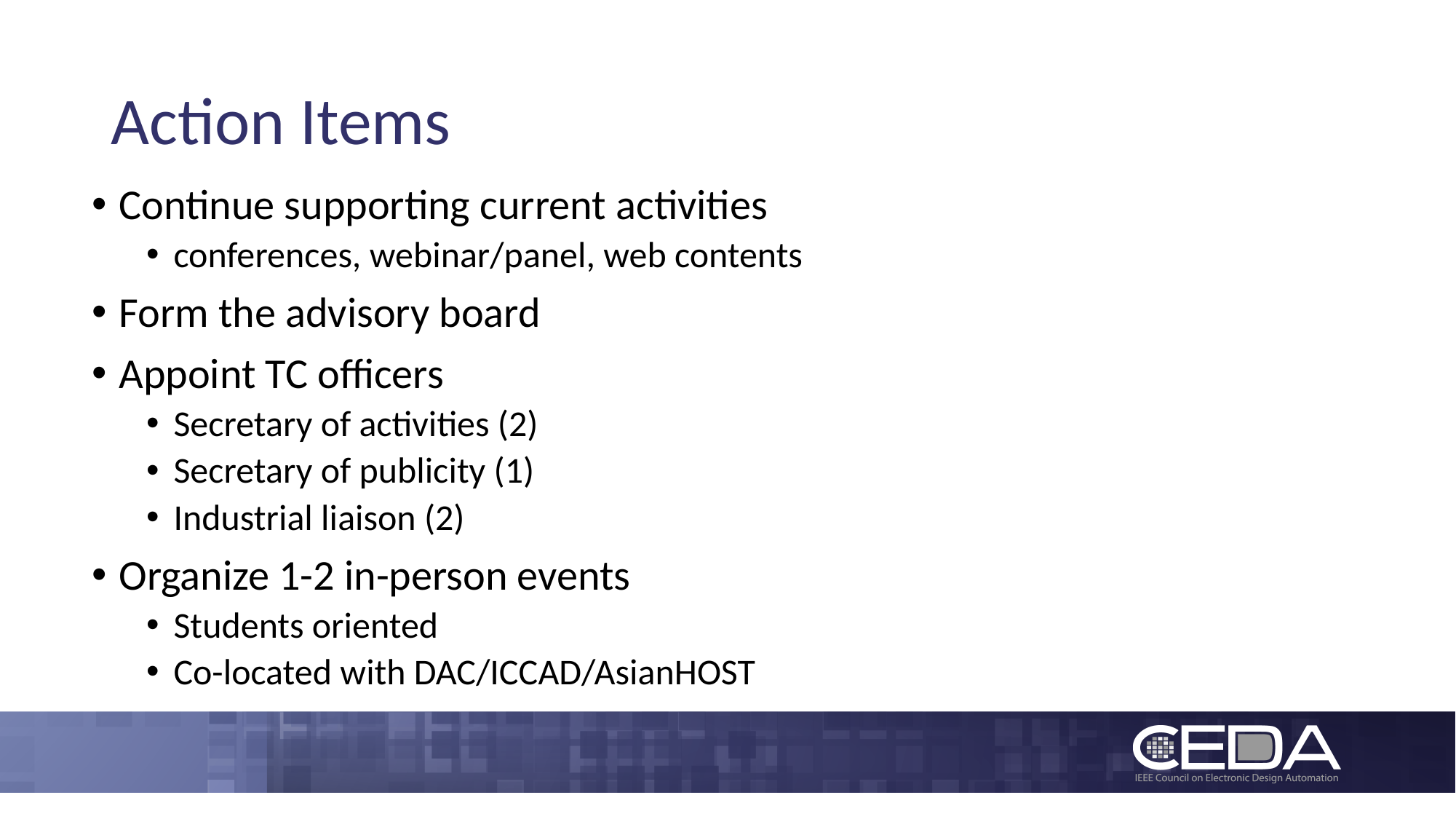

# Action Items
Continue supporting current activities
conferences, webinar/panel, web contents
Form the advisory board
Appoint TC officers
Secretary of activities (2)
Secretary of publicity (1)
Industrial liaison (2)
Organize 1-2 in-person events
Students oriented
Co-located with DAC/ICCAD/AsianHOST